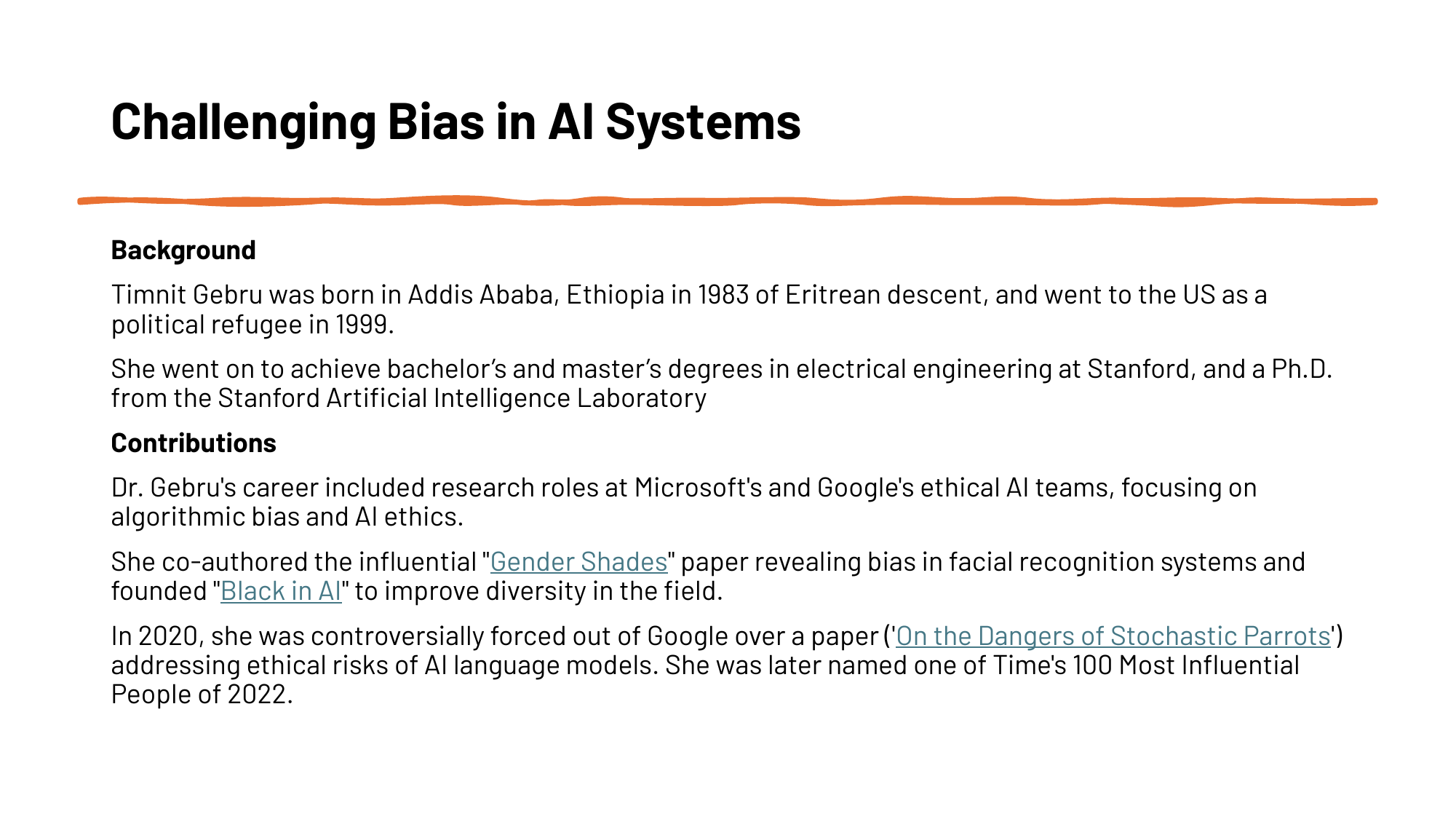

# Challenging Bias in AI Systems

Background
Timnit Gebru was born in Addis Ababa, Ethiopia in 1983 of Eritrean descent, and went to the US as a political refugee in 1999.
She went on to achieve bachelor’s and master’s degrees in electrical engineering at Stanford, and a Ph.D. from the Stanford Artificial Intelligence Laboratory
Contributions
Dr. Gebru's career included research roles at Microsoft's and Google's ethical AI teams, focusing on algorithmic bias and AI ethics.
She co-authored the influential "Gender Shades" paper revealing bias in facial recognition systems and founded "Black in AI" to improve diversity in the field.
In 2020, she was controversially forced out of Google over a paper ('On the Dangers of Stochastic Parrots') addressing ethical risks of AI language models. She was later named one of Time's 100 Most Influential People of 2022.